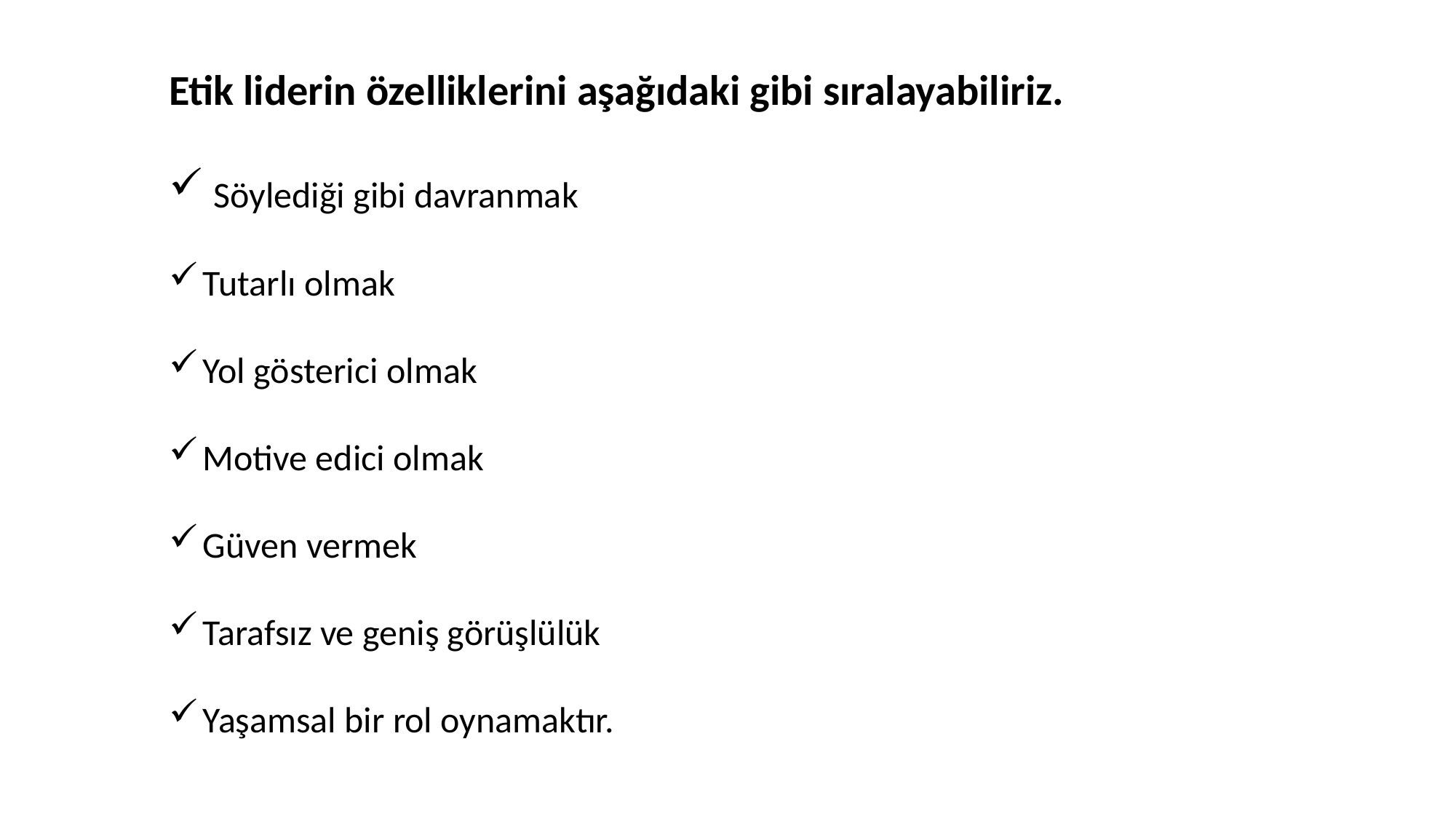

Etik liderin özelliklerini aşağıdaki gibi sıralayabiliriz.

 Söylediği gibi davranmak

Tutarlı olmak

Yol gösterici olmak

Motive edici olmak

Güven vermek

Tarafsız ve geniş görüşlülük

Yaşamsal bir rol oynamaktır.